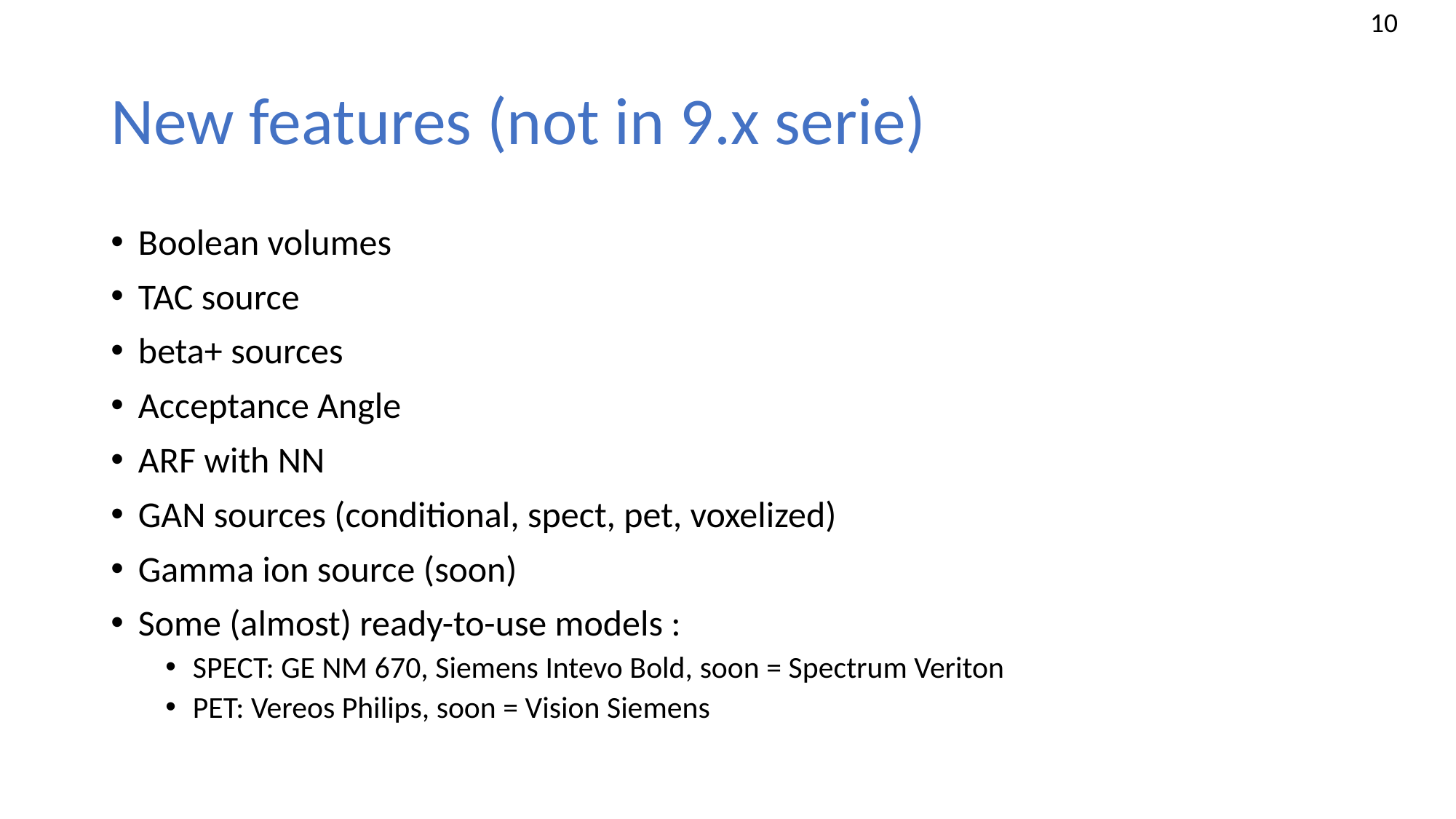

# New features (not in 9.x serie)
Boolean volumes
TAC source
beta+ sources
Acceptance Angle
ARF with NN
GAN sources (conditional, spect, pet, voxelized)
Gamma ion source (soon)
Some (almost) ready-to-use models :
SPECT: GE NM 670, Siemens Intevo Bold, soon = Spectrum Veriton
PET: Vereos Philips, soon = Vision Siemens